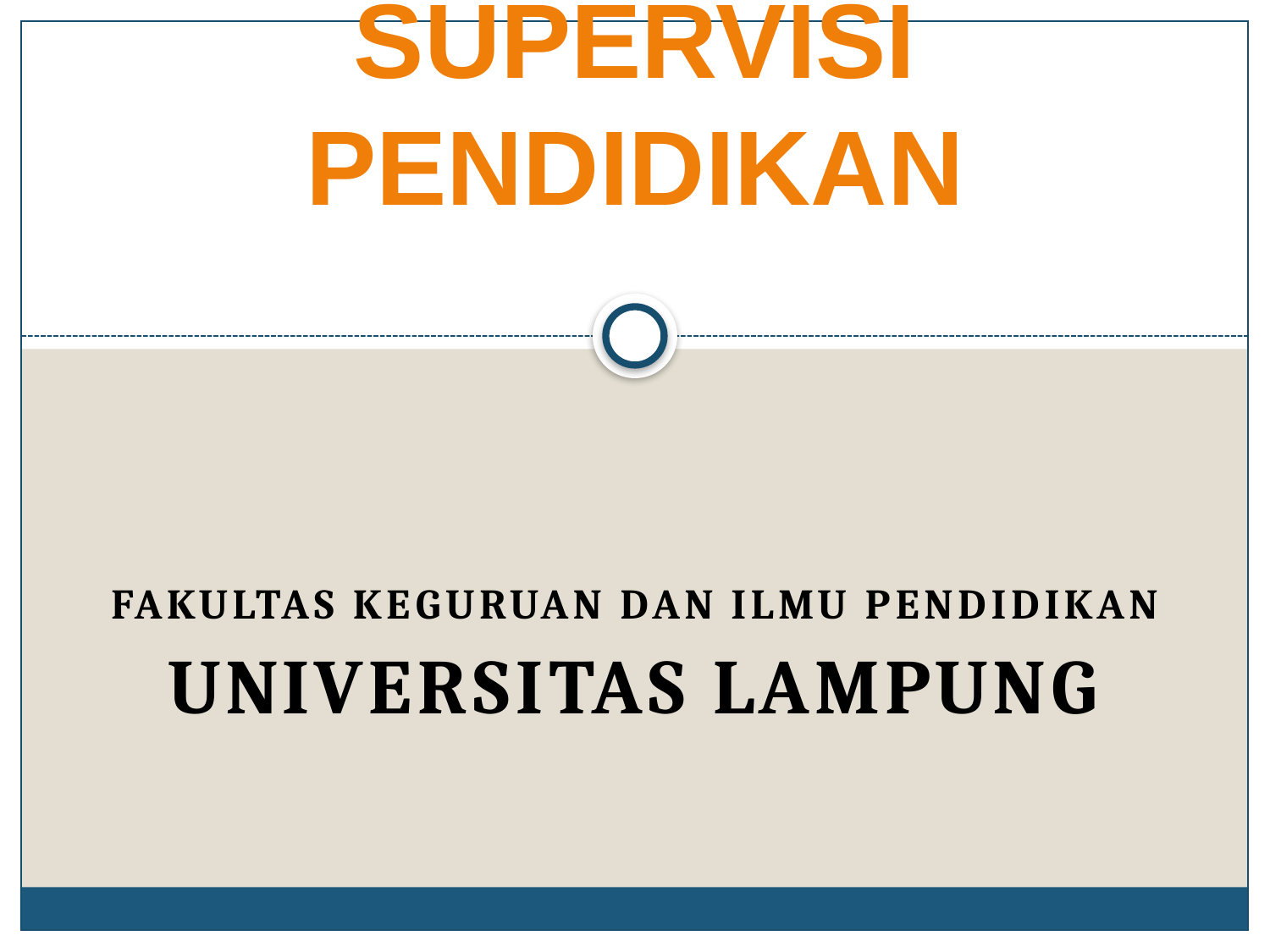

# SUPERVISI PENDIDIKAN
FAKULTAS KEGURUAN DAN ILMU PENDIDIKAN
UNIVERSITAS LAMPUNG